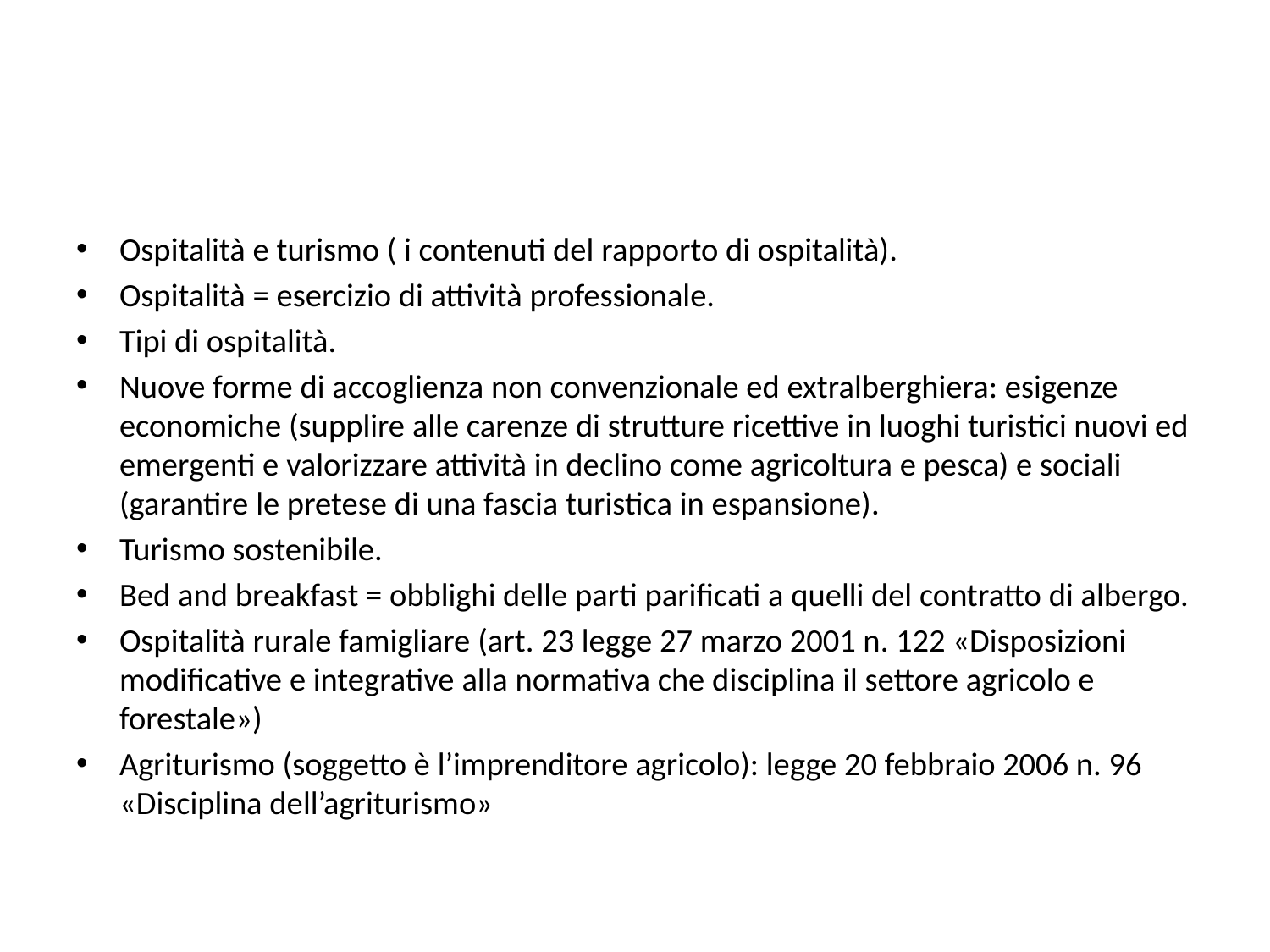

#
Ospitalità e turismo ( i contenuti del rapporto di ospitalità).
Ospitalità = esercizio di attività professionale.
Tipi di ospitalità.
Nuove forme di accoglienza non convenzionale ed extralberghiera: esigenze economiche (supplire alle carenze di strutture ricettive in luoghi turistici nuovi ed emergenti e valorizzare attività in declino come agricoltura e pesca) e sociali (garantire le pretese di una fascia turistica in espansione).
Turismo sostenibile.
Bed and breakfast = obblighi delle parti parificati a quelli del contratto di albergo.
Ospitalità rurale famigliare (art. 23 legge 27 marzo 2001 n. 122 «Disposizioni modificative e integrative alla normativa che disciplina il settore agricolo e forestale»)
Agriturismo (soggetto è l’imprenditore agricolo): legge 20 febbraio 2006 n. 96 «Disciplina dell’agriturismo»